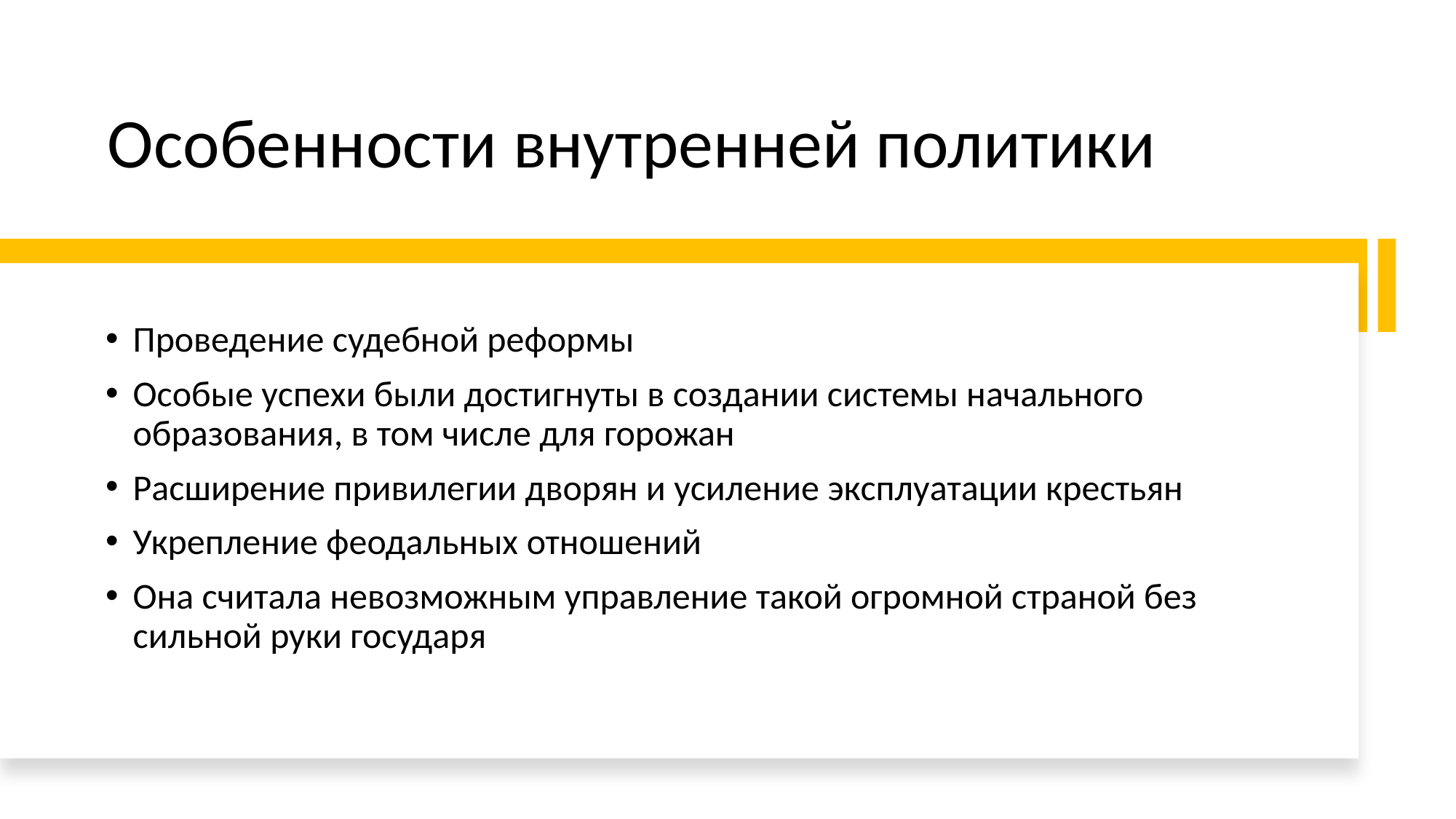

# Особенности внутренней политики

Проведение судебной реформы
Особые успехи были достигнуты в создании системы начального образования, в том числе для горожан
Расширение привилегии дворян и усиление эксплуатации крестьян
Укрепление феодальных отношений
Она считала невозможным управление такой огромной страной без сильной руки государя